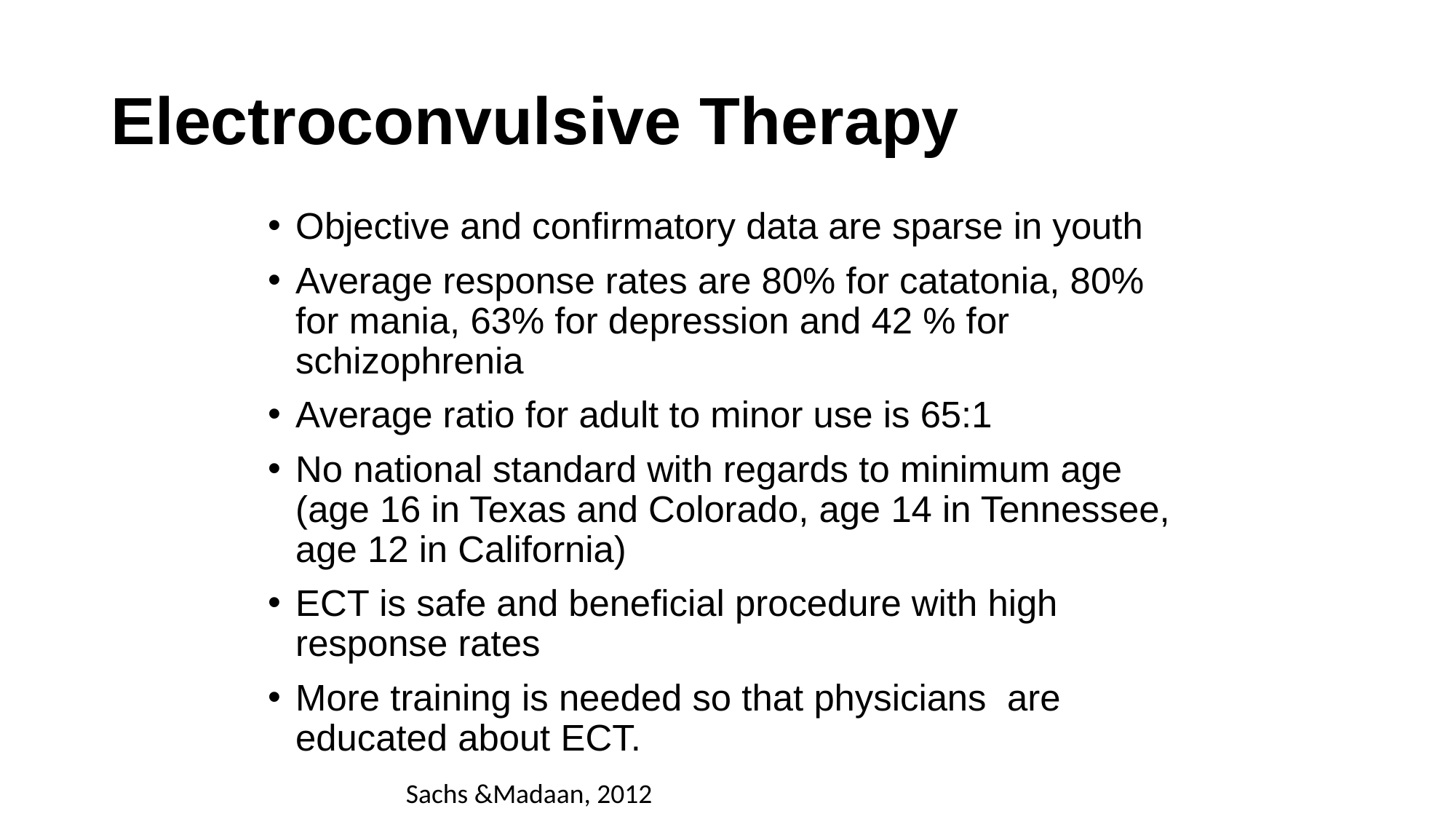

# Electroconvulsive Therapy
Objective and confirmatory data are sparse in youth
Average response rates are 80% for catatonia, 80% for mania, 63% for depression and 42 % for schizophrenia
Average ratio for adult to minor use is 65:1
No national standard with regards to minimum age (age 16 in Texas and Colorado, age 14 in Tennessee, age 12 in California)
ECT is safe and beneficial procedure with high response rates
More training is needed so that physicians  are educated about ECT.

Sachs &Madaan, 2012